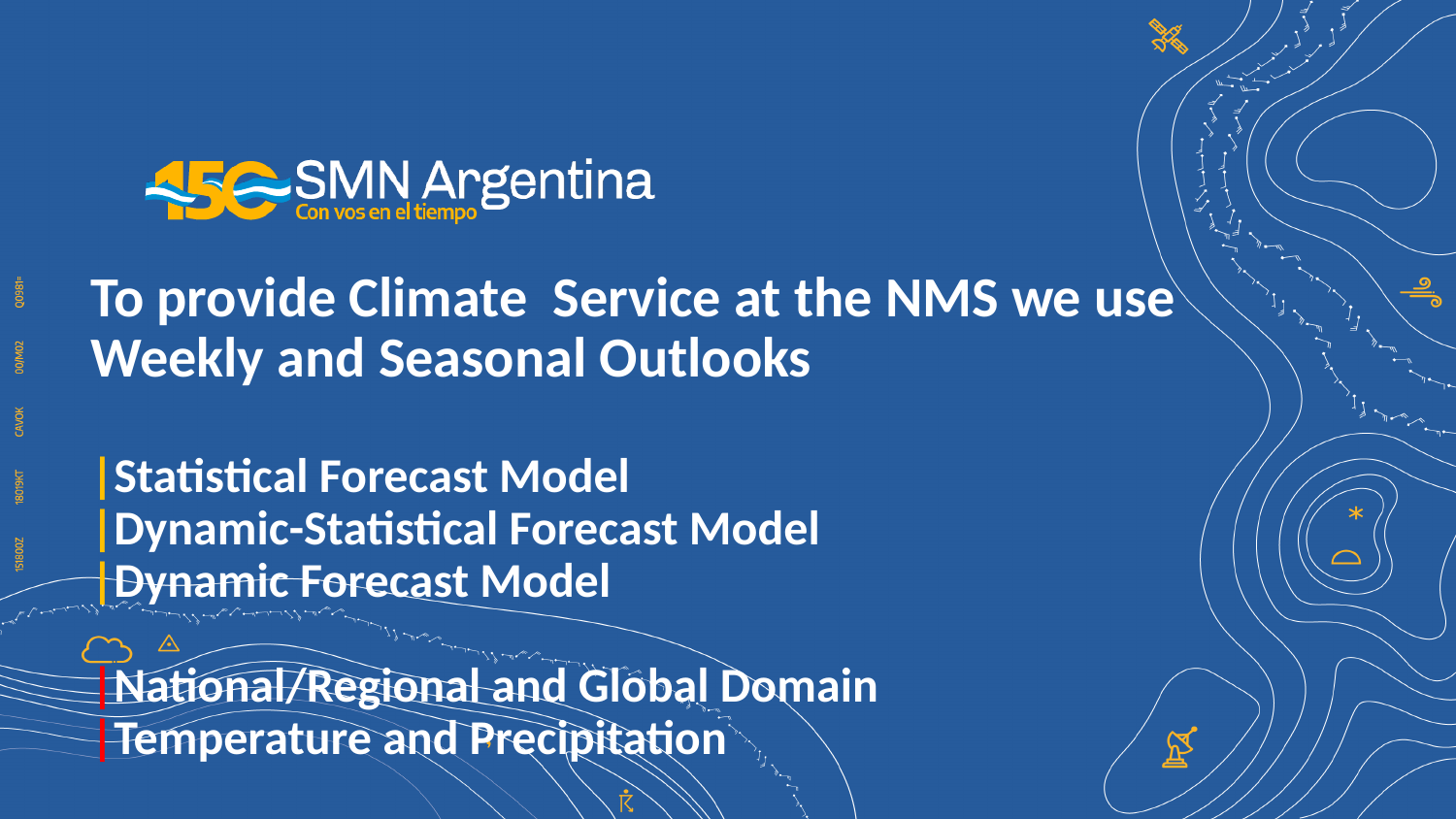

# To provide Climate  Service at the NMS we use Weekly and Seasonal Outlooks |Statistical Forecast Model |Dynamic-Statistical Forecast Model |Dynamic Forecast Model |National/Regional and Global Domain |Temperature and Precipitation